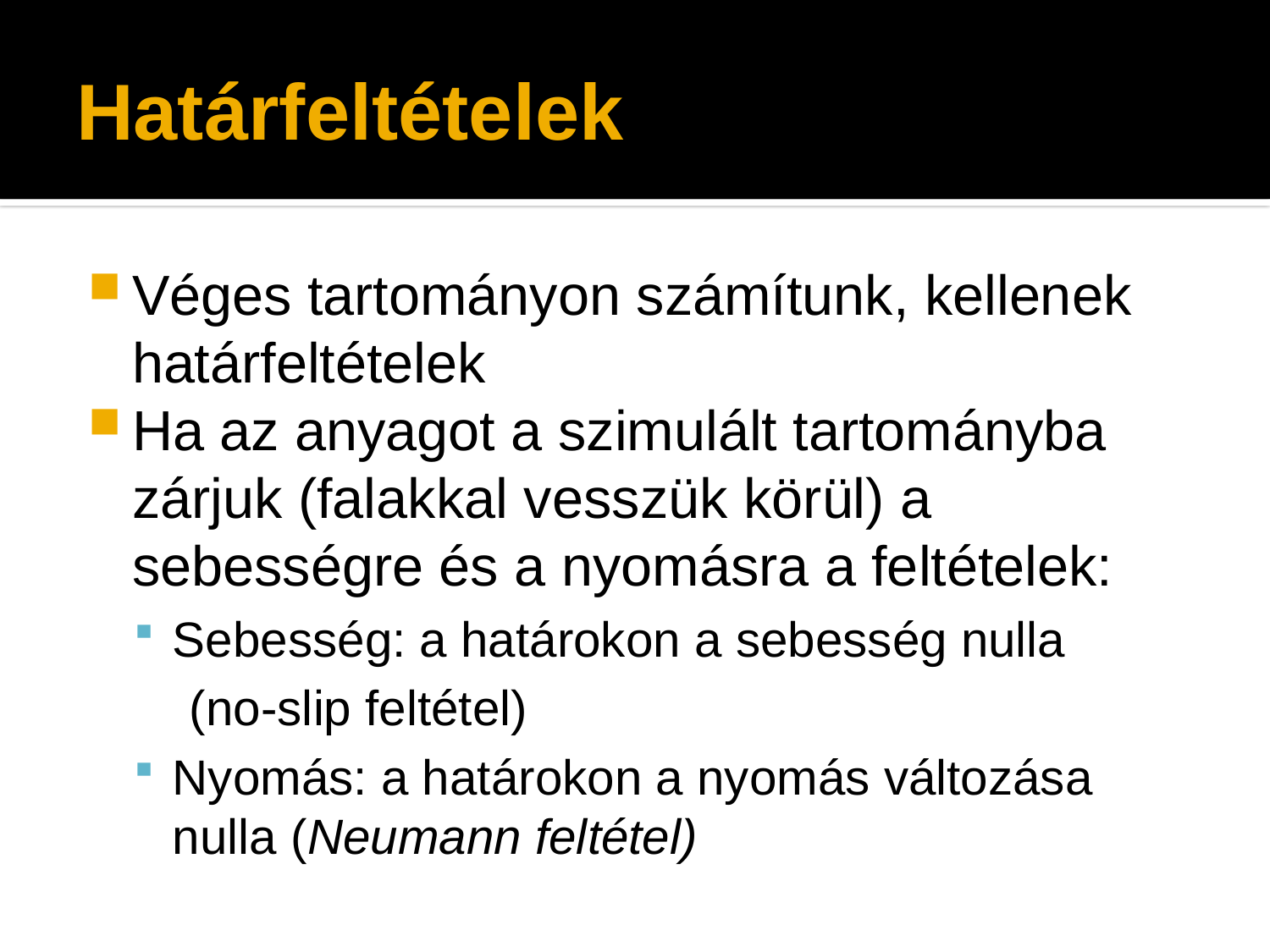

# Határfeltételek
Véges tartományon számítunk, kellenek határfeltételek
Ha az anyagot a szimulált tartományba zárjuk (falakkal vesszük körül) a sebességre és a nyomásra a feltételek:
Sebesség: a határokon a sebesség nulla
    (no-slip feltétel)
Nyomás: a határokon a nyomás változása nulla (Neumann feltétel)